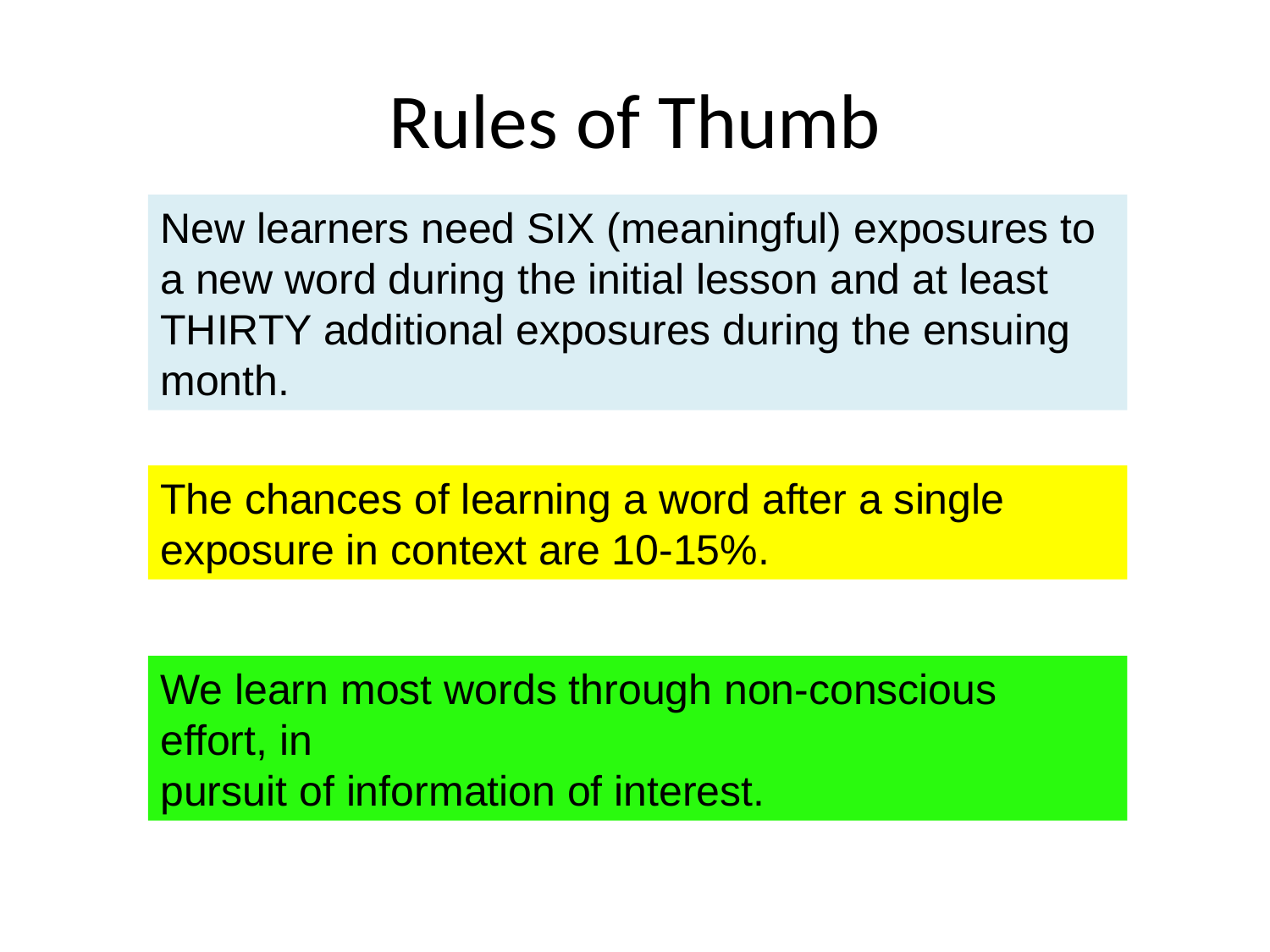

Rules of Thumb
New learners need SIX (meaningful) exposures to a new word during the initial lesson and at least
THIRTY additional exposures during the ensuing month.
The chances of learning a word after a single exposure in context are 10-15%.
We learn most words through non-conscious effort, in
pursuit of information of interest.